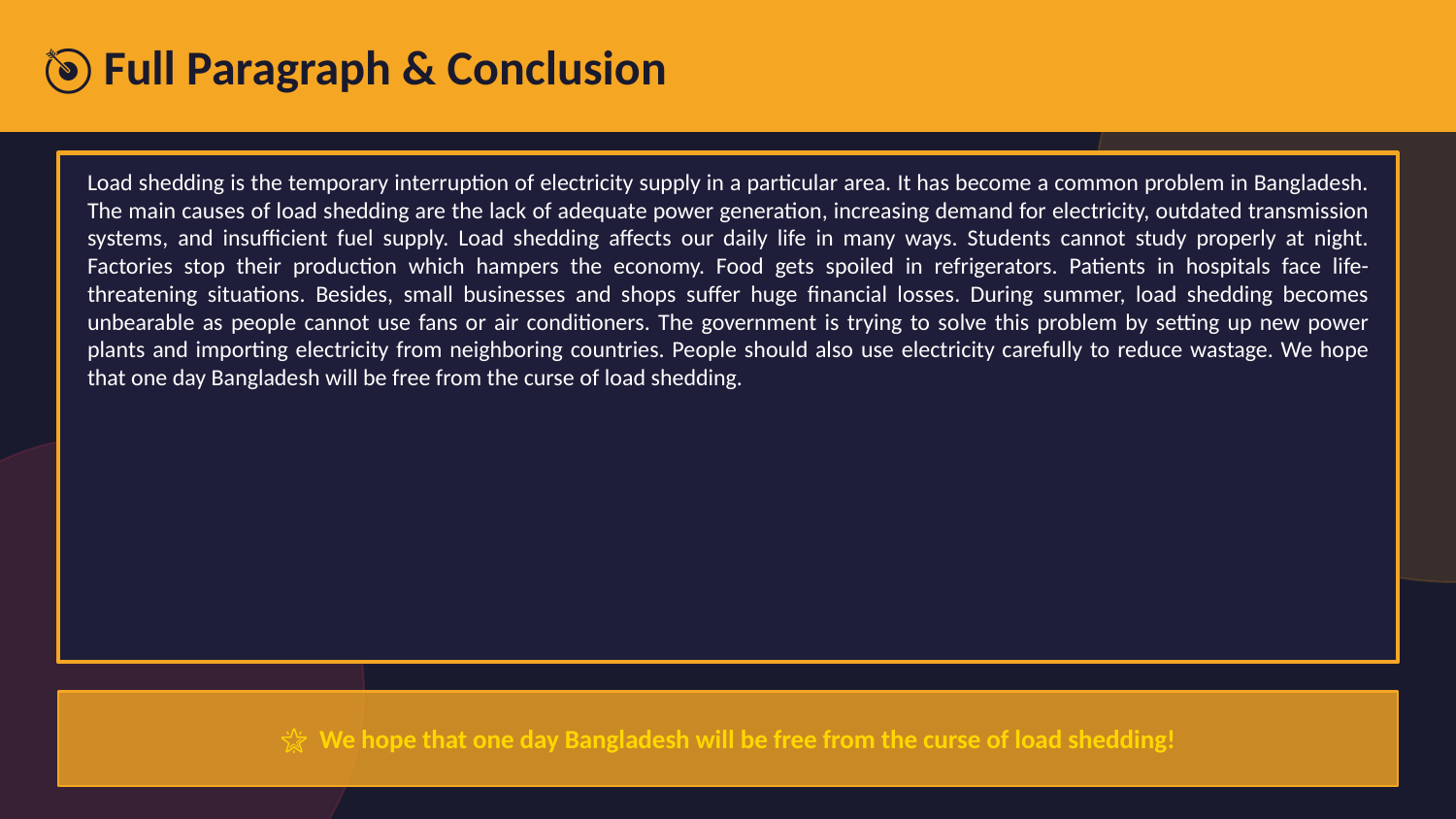

🎯 Full Paragraph & Conclusion

Load shedding is the temporary interruption of electricity supply in a particular area. It has become a common problem in Bangladesh. The main causes of load shedding are the lack of adequate power generation, increasing demand for electricity, outdated transmission systems, and insufficient fuel supply. Load shedding affects our daily life in many ways. Students cannot study properly at night. Factories stop their production which hampers the economy. Food gets spoiled in refrigerators. Patients in hospitals face life-threatening situations. Besides, small businesses and shops suffer huge financial losses. During summer, load shedding becomes unbearable as people cannot use fans or air conditioners. The government is trying to solve this problem by setting up new power plants and importing electricity from neighboring countries. People should also use electricity carefully to reduce wastage. We hope that one day Bangladesh will be free from the curse of load shedding.

🌟  We hope that one day Bangladesh will be free from the curse of load shedding!